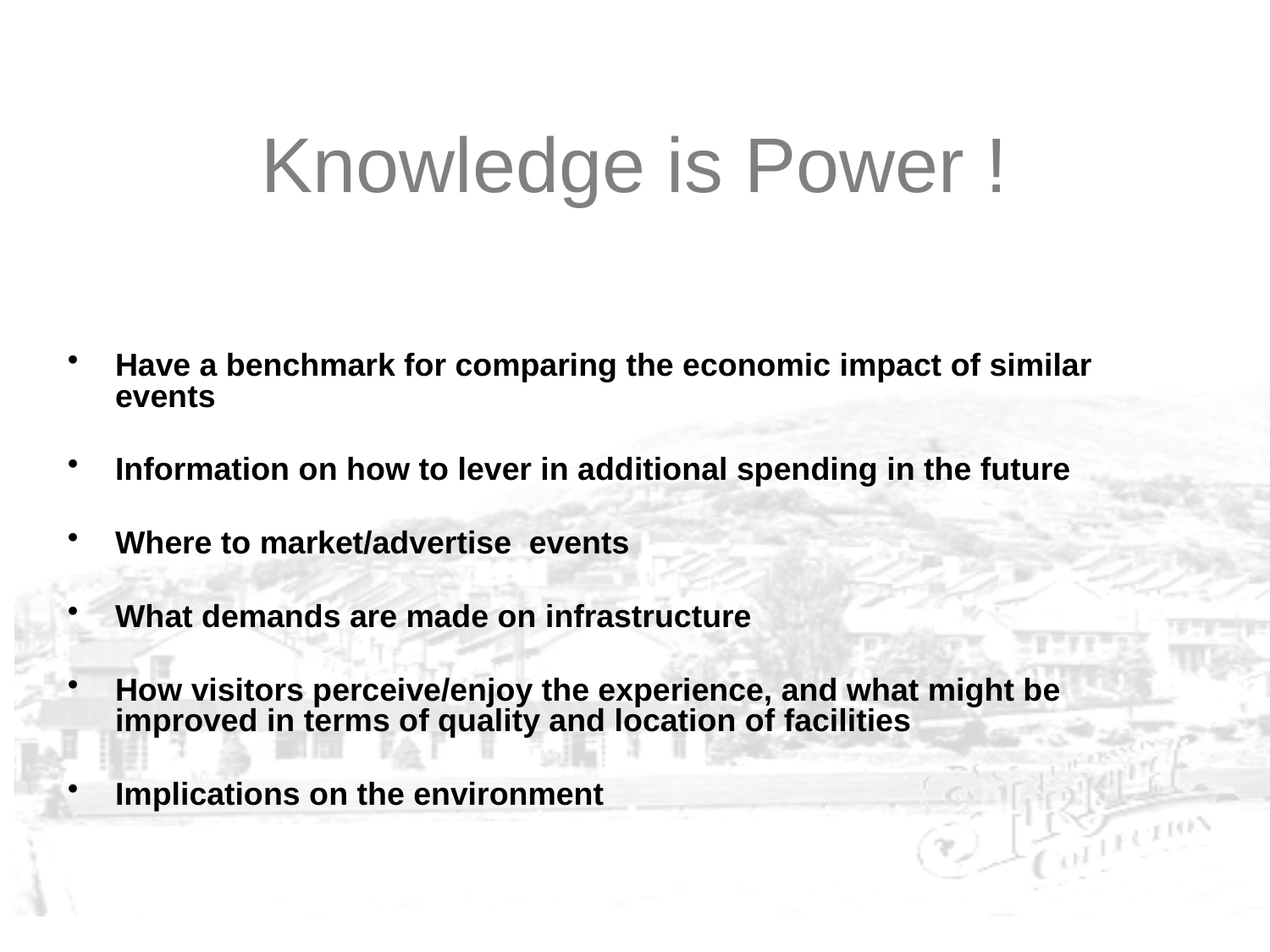

# Knowledge is Power !
Have a benchmark for comparing the economic impact of similar events

Information on how to lever in additional spending in the future

Where to market/advertise  events

What demands are made on infrastructure

How visitors perceive/enjoy the experience, and what might be improved in terms of quality and location of facilities

Implications on the environment